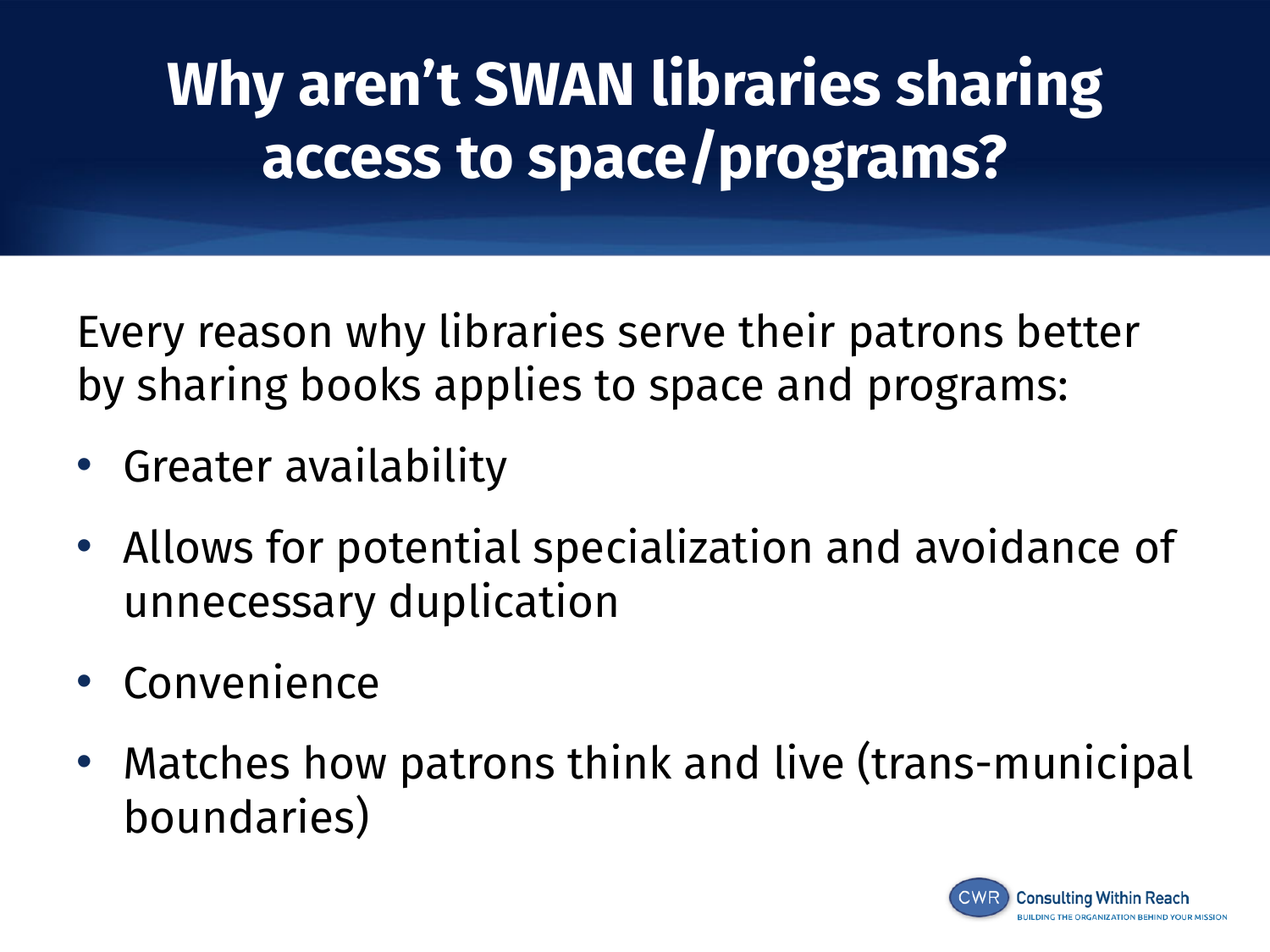

# Why aren’t SWAN libraries sharing access to space/programs?
Every reason why libraries serve their patrons better by sharing books applies to space and programs:
Greater availability
Allows for potential specialization and avoidance of unnecessary duplication
Convenience
Matches how patrons think and live (trans-municipal boundaries)